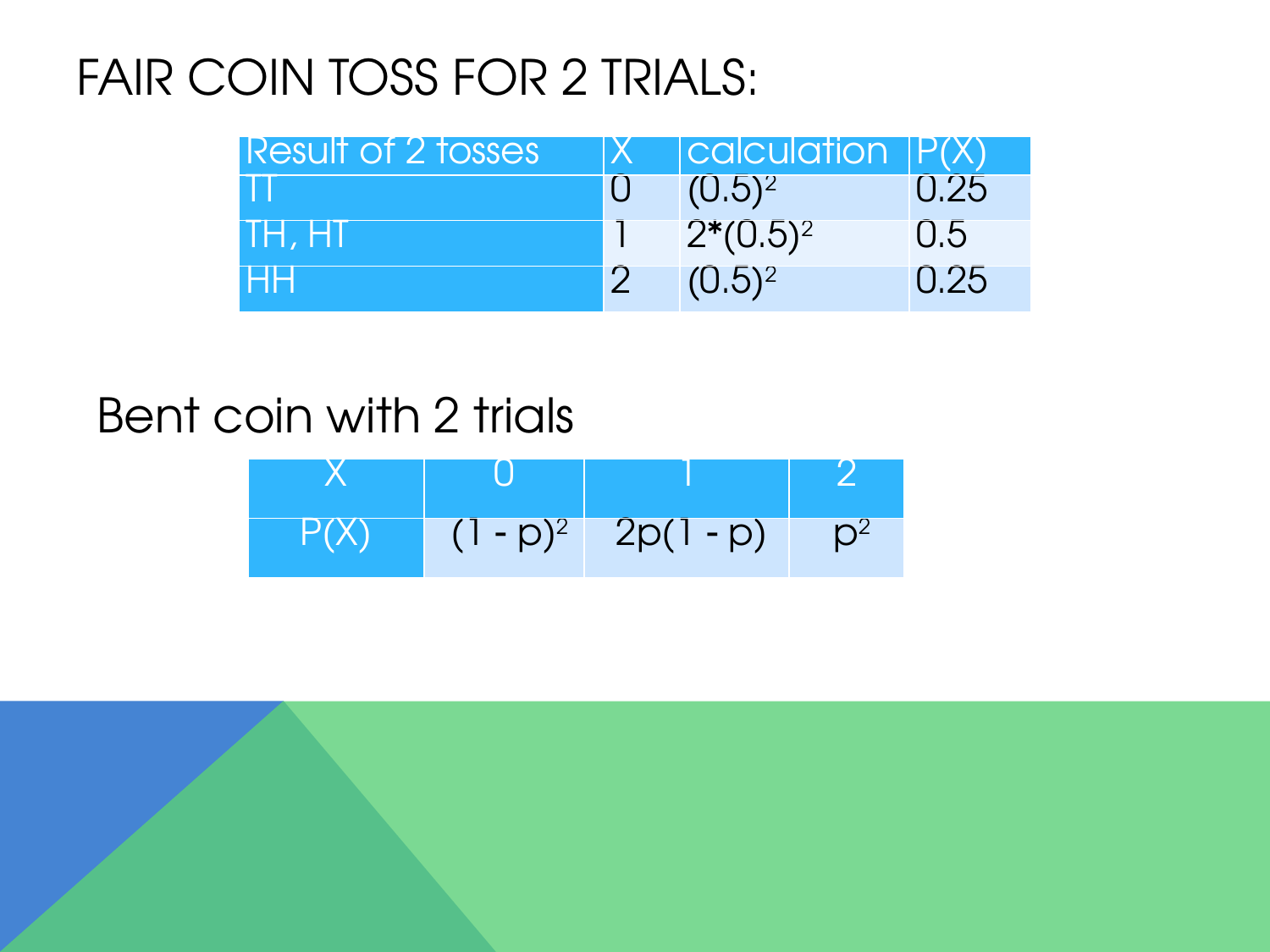

# Fair coin toss for 2 trials:
| Result of 2 tosses | X | calculation | P(X) |
| --- | --- | --- | --- |
| TT | 0 | (0.5)2 | 0.25 |
| TH, HT | 1 | 2\*(0.5)2 | 0.5 |
| HH | 2 | (0.5)2 | 0.25 |
Bent coin with 2 trials
| X | 0 | 1 | 2 |
| --- | --- | --- | --- |
| P(X) | (1 − p)2 | 2p(1 − p) | p2 |